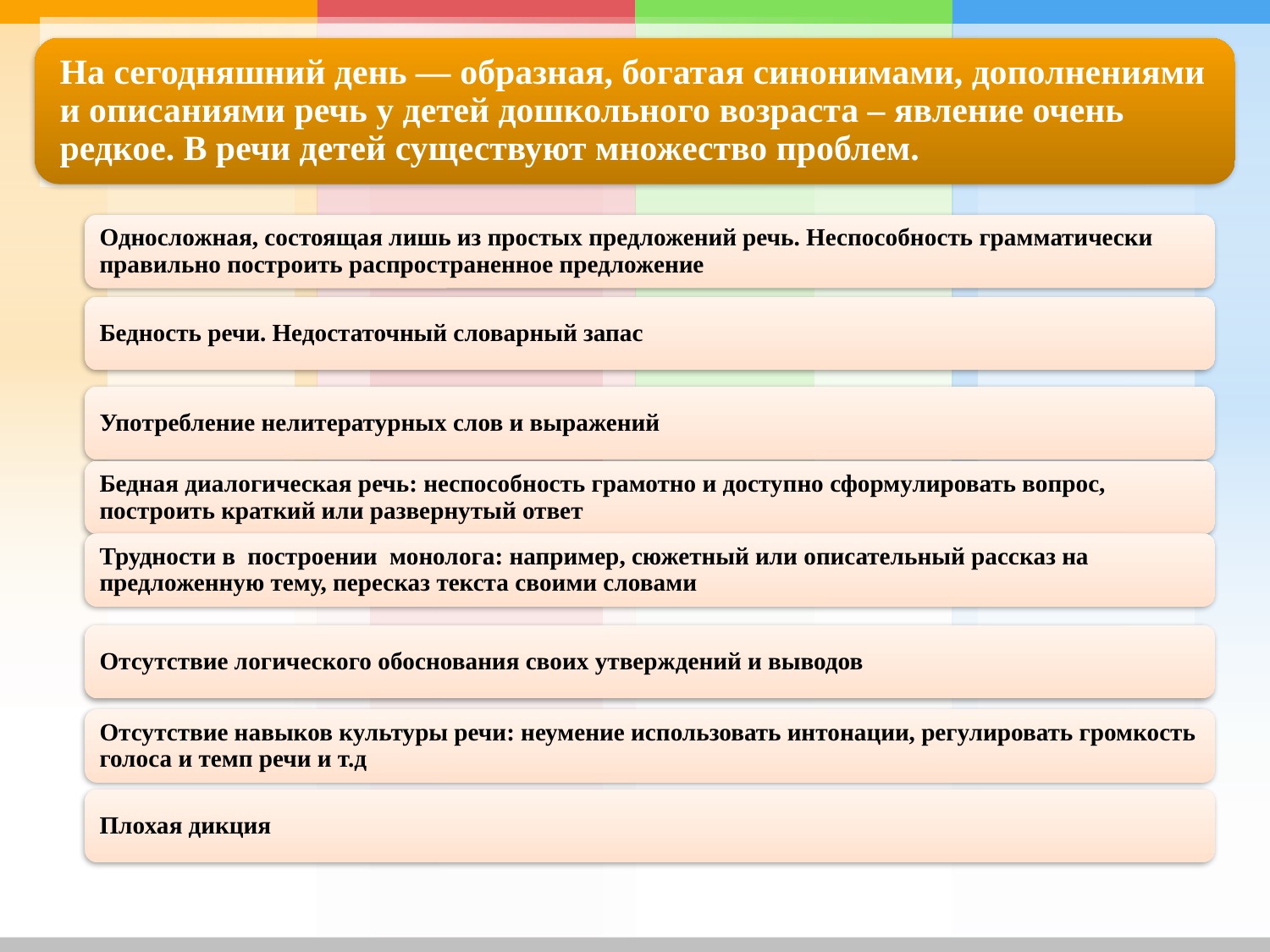

На сегодняшний день — образная, богатая синонимами, дополнениями и описаниями речь у детей дошкольного возраста – явление очень редкое. В речи детей существуют множество проблем.
Односложная, состоящая лишь из простых предложений речь. Неспособность грамматически правильно построить распространенное предложение
Бедность речи. Недостаточный словарный запас
Употребление нелитературных слов и выражений
Бедная диалогическая речь: неспособность грамотно и доступно сформулировать вопрос, построить краткий или развернутый ответ
Трудности в  построении  монолога: например, сюжетный или описательный рассказ на предложенную тему, пересказ текста своими словами
Отсутствие логического обоснования своих утверждений и выводов
Отсутствие навыков культуры речи: неумение использовать интонации, регулировать громкость голоса и темп речи и т.д
Плохая дикция